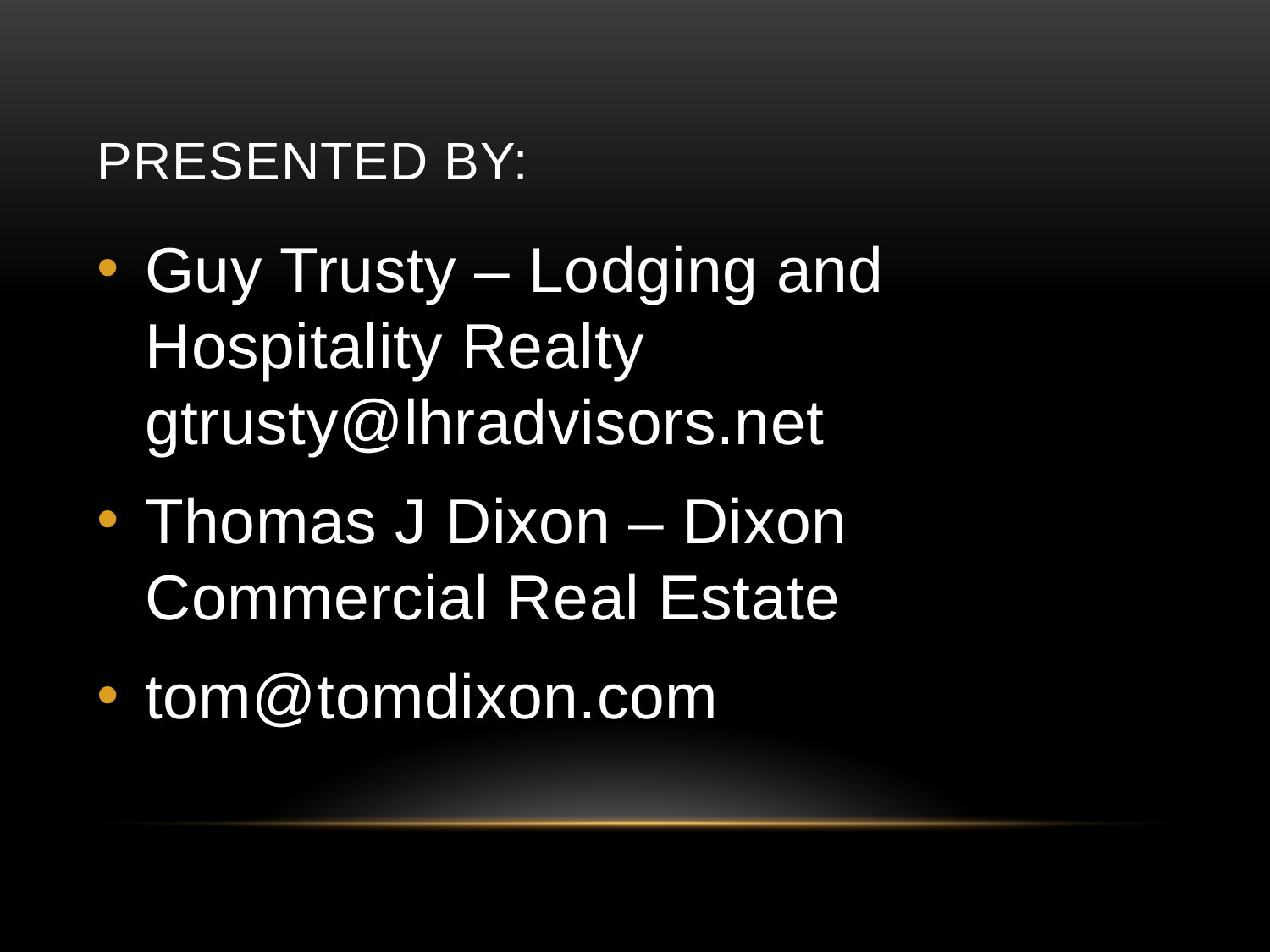

# Presented by:
Guy Trusty – Lodging and Hospitality Realty gtrusty@lhradvisors.net
Thomas J Dixon – Dixon Commercial Real Estate
tom@tomdixon.com